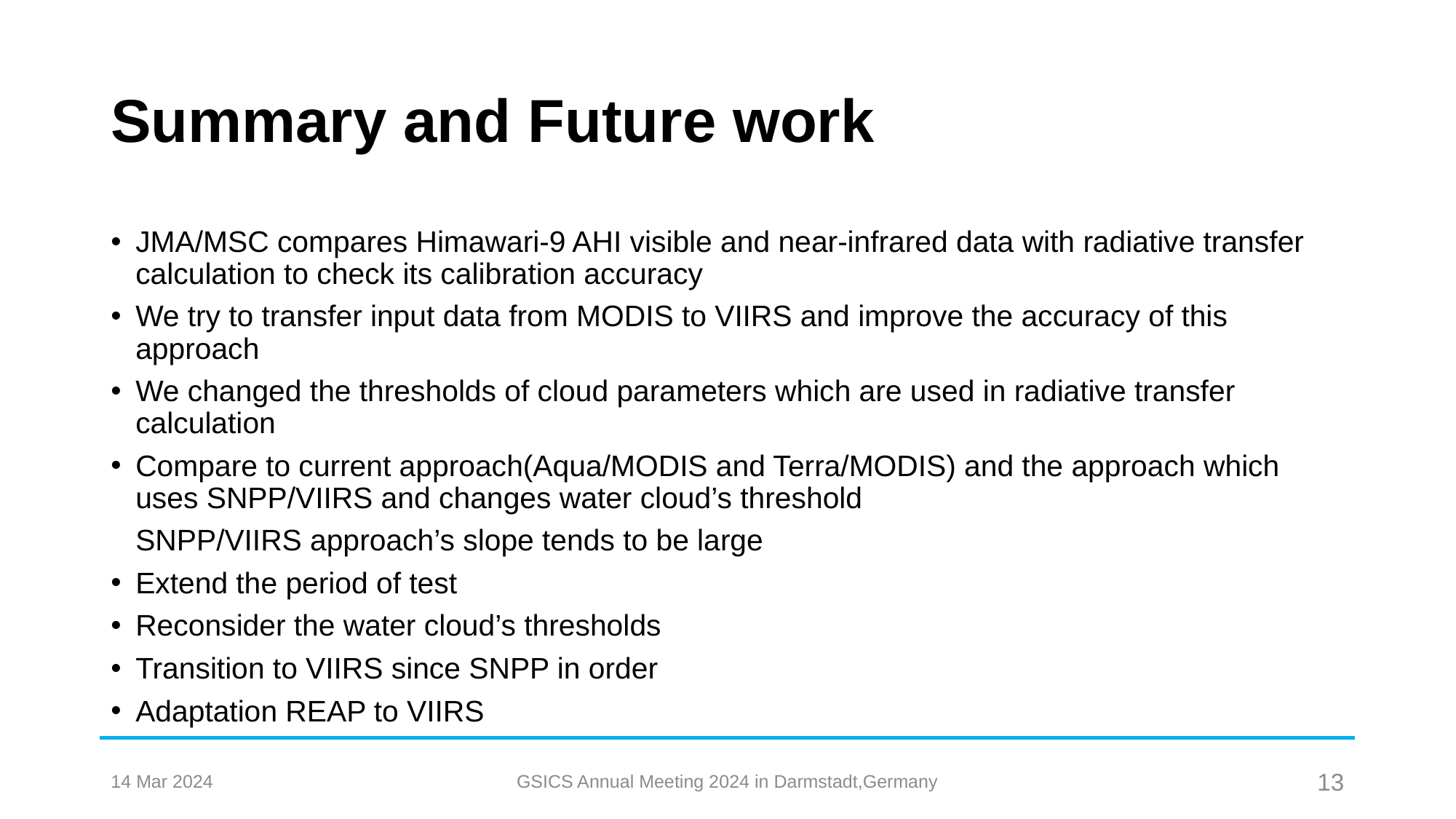

# Summary and Future work
JMA/MSC compares Himawari-9 AHI visible and near-infrared data with radiative transfer calculation to check its calibration accuracy
We try to transfer input data from MODIS to VIIRS and improve the accuracy of this approach
We changed the thresholds of cloud parameters which are used in radiative transfer calculation
Compare to current approach(Aqua/MODIS and Terra/MODIS) and the approach which uses SNPP/VIIRS and changes water cloud’s threshold
   SNPP/VIIRS approach’s slope tends to be large
Extend the period of test
Reconsider the water cloud’s thresholds
Transition to VIIRS since SNPP in order
Adaptation REAP to VIIRS

14 Mar 2024
GSICS Annual Meeting 2024 in Darmstadt,Germany
13